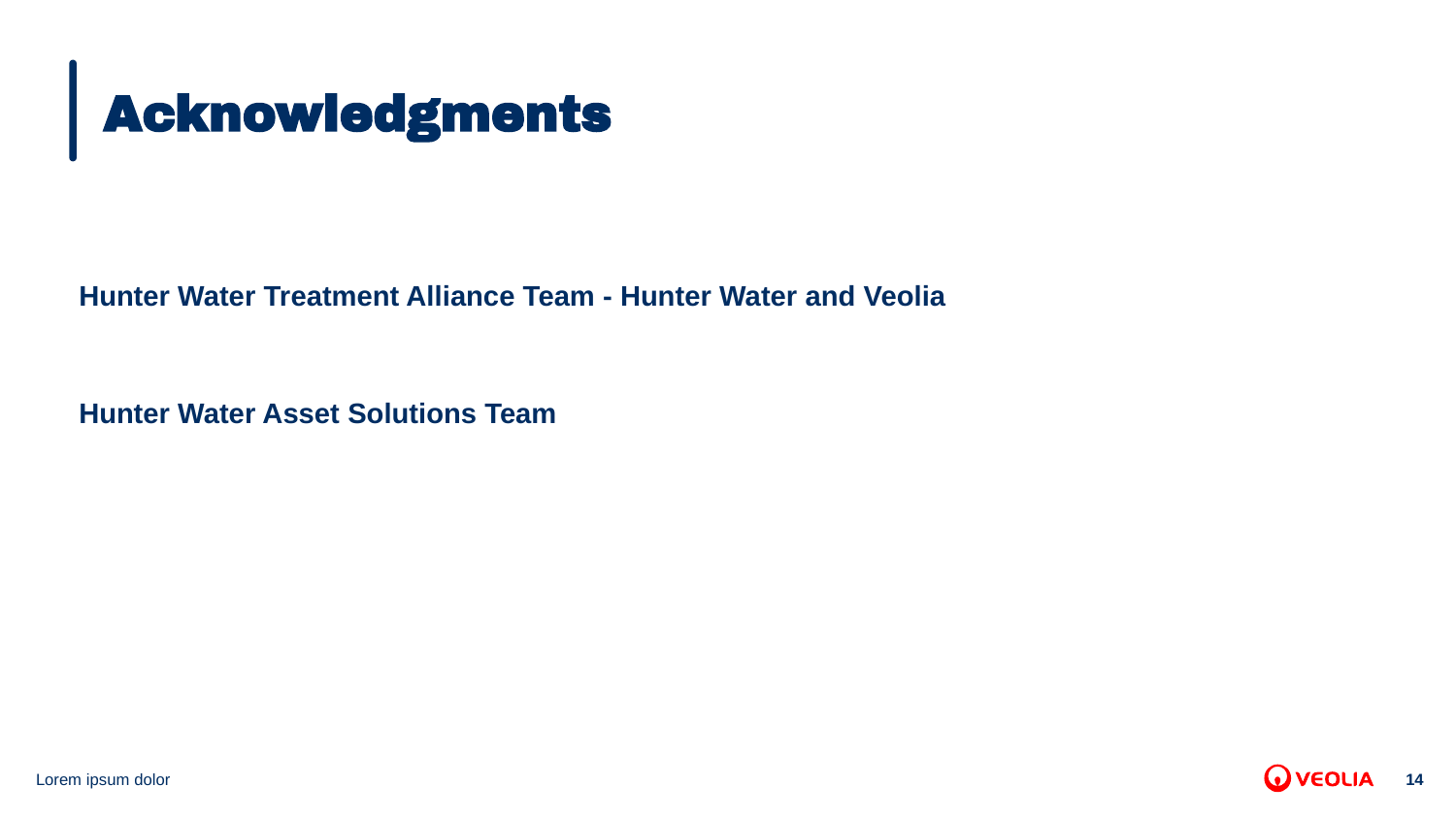

# Acknowledgments

Hunter Water Treatment Alliance Team - Hunter Water and Veolia

Hunter Water Asset Solutions Team